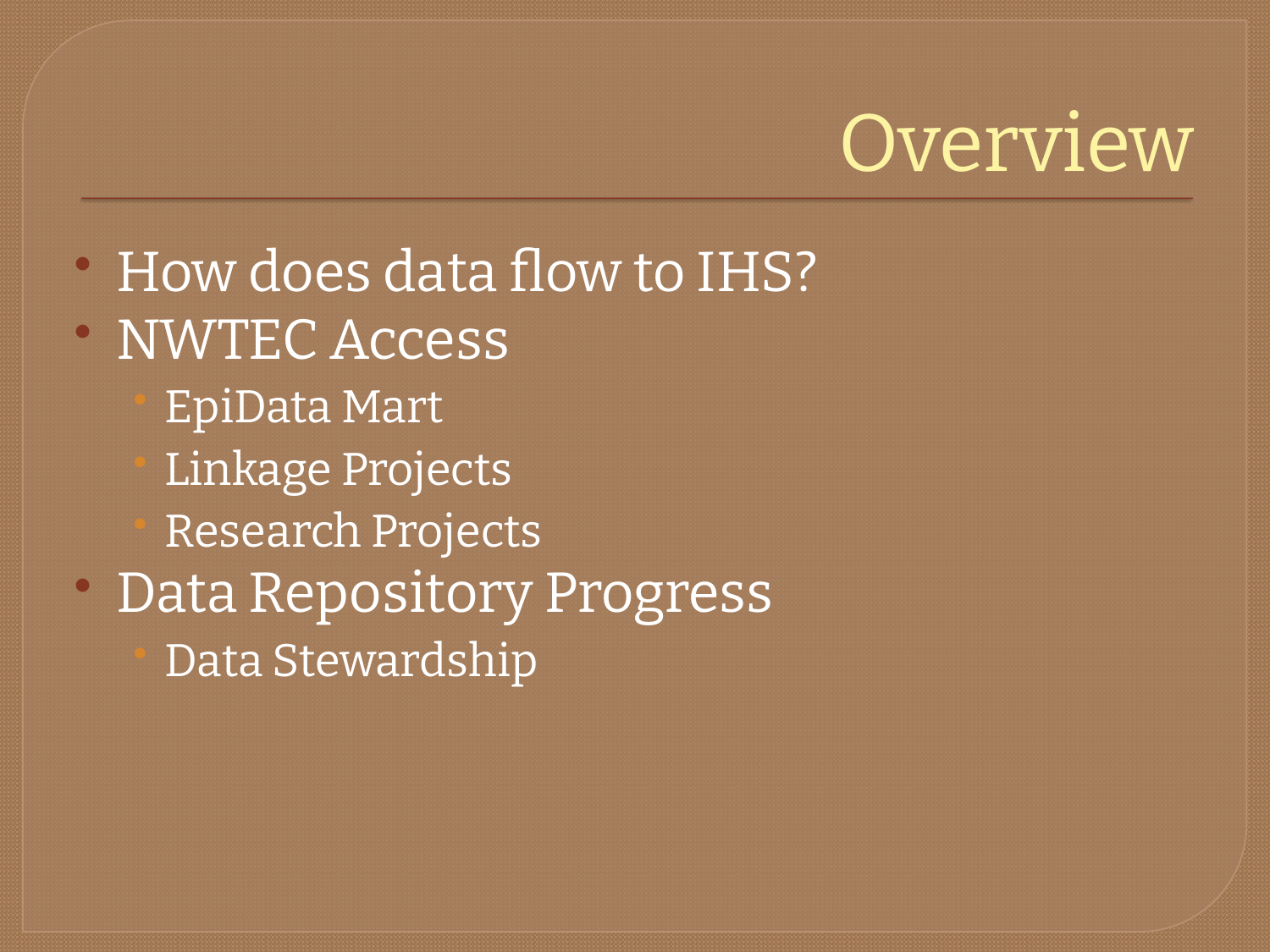

# Overview
How does data flow to IHS?
NWTEC Access
EpiData Mart
Linkage Projects
Research Projects
Data Repository Progress
Data Stewardship